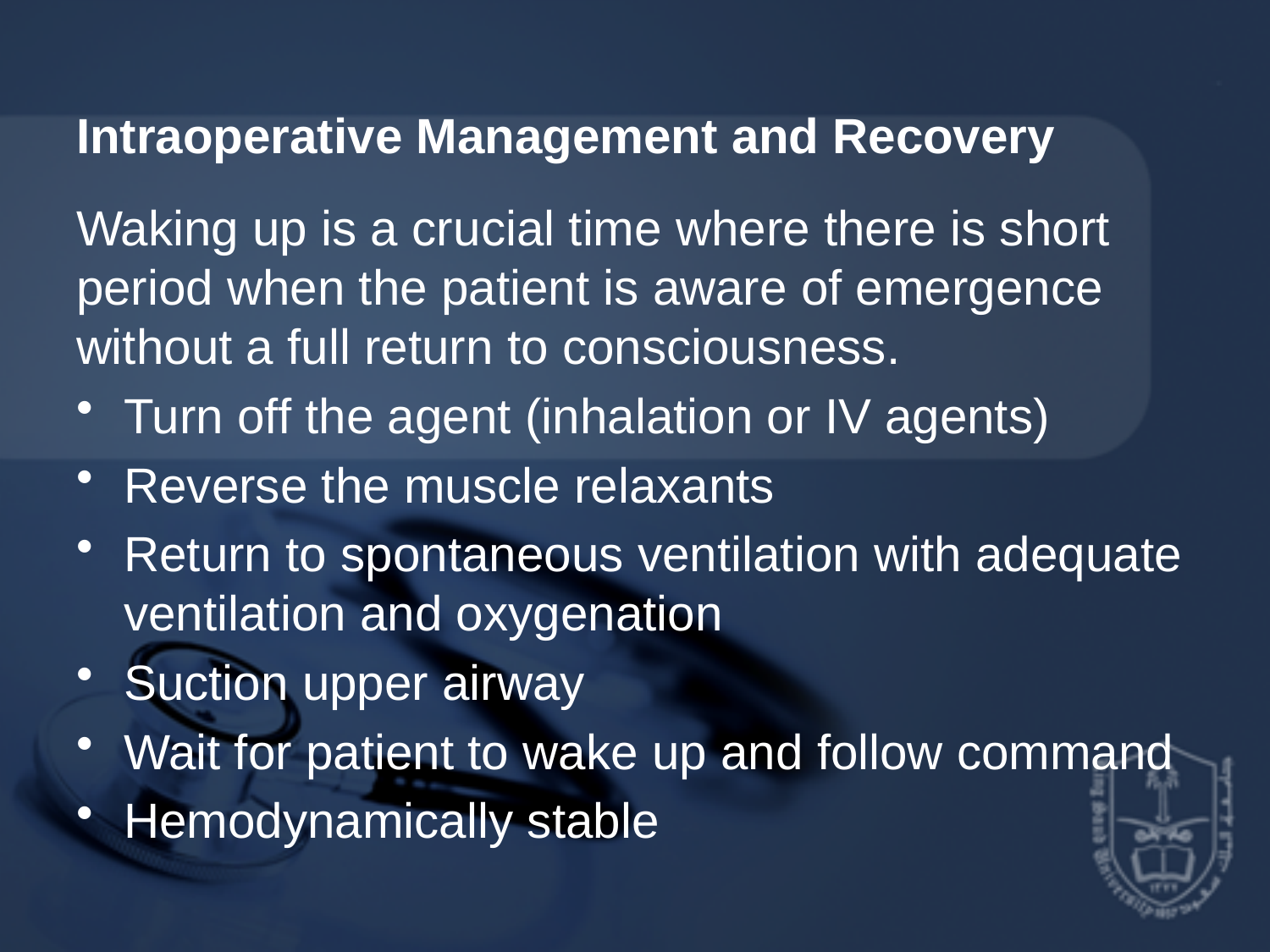

# Intraoperative Management and Recovery
Waking up is a crucial time where there is short period when the patient is aware of emergence without a full return to consciousness.
Turn off the agent (inhalation or IV agents)
Reverse the muscle relaxants
Return to spontaneous ventilation with adequate ventilation and oxygenation
Suction upper airway
Wait for patient to wake up and follow command
Hemodynamically stable